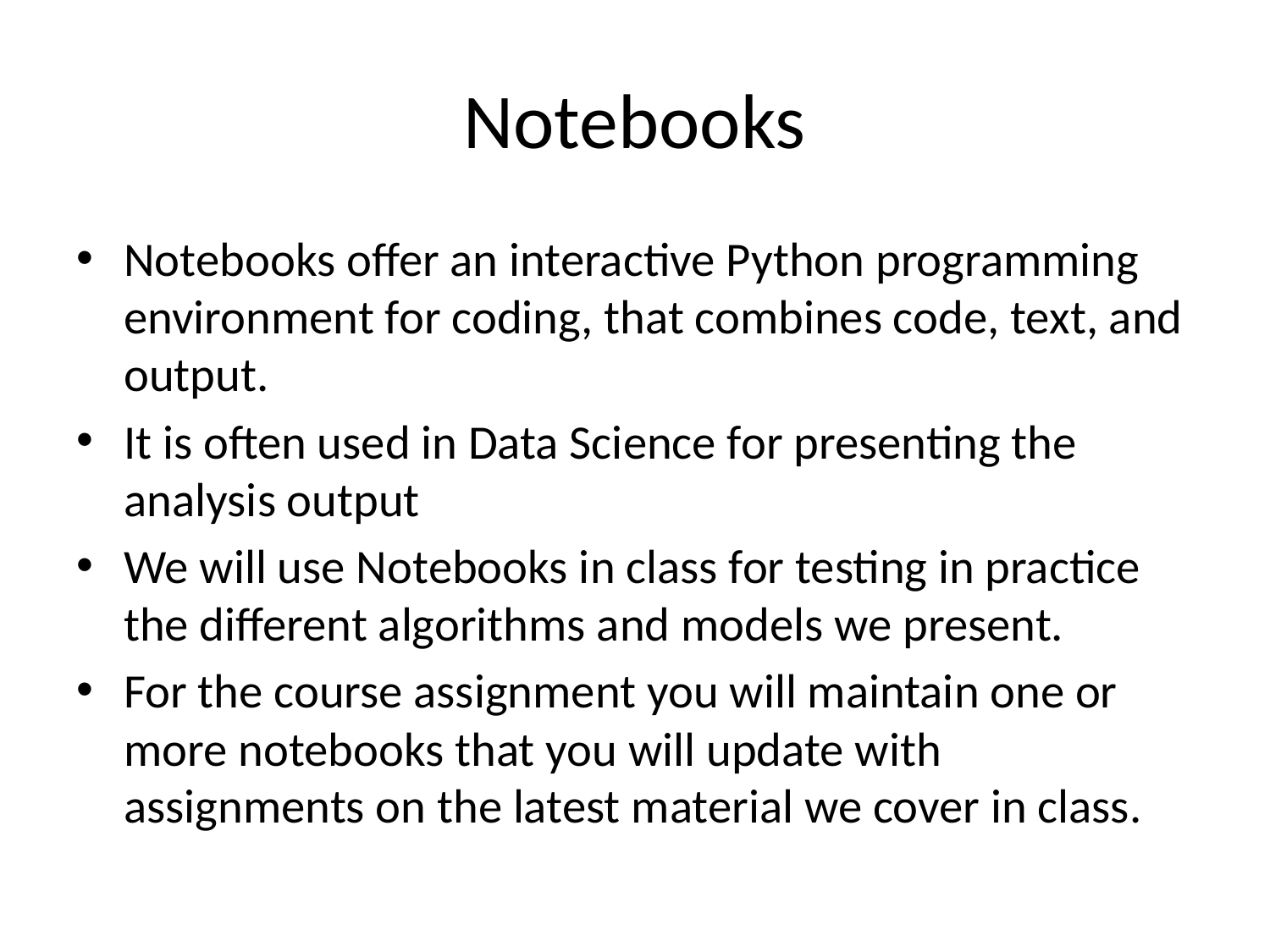

# Notebooks
Notebooks offer an interactive Python programming environment for coding, that combines code, text, and output.
It is often used in Data Science for presenting the analysis output
We will use Notebooks in class for testing in practice the different algorithms and models we present.
For the course assignment you will maintain one or more notebooks that you will update with assignments on the latest material we cover in class.